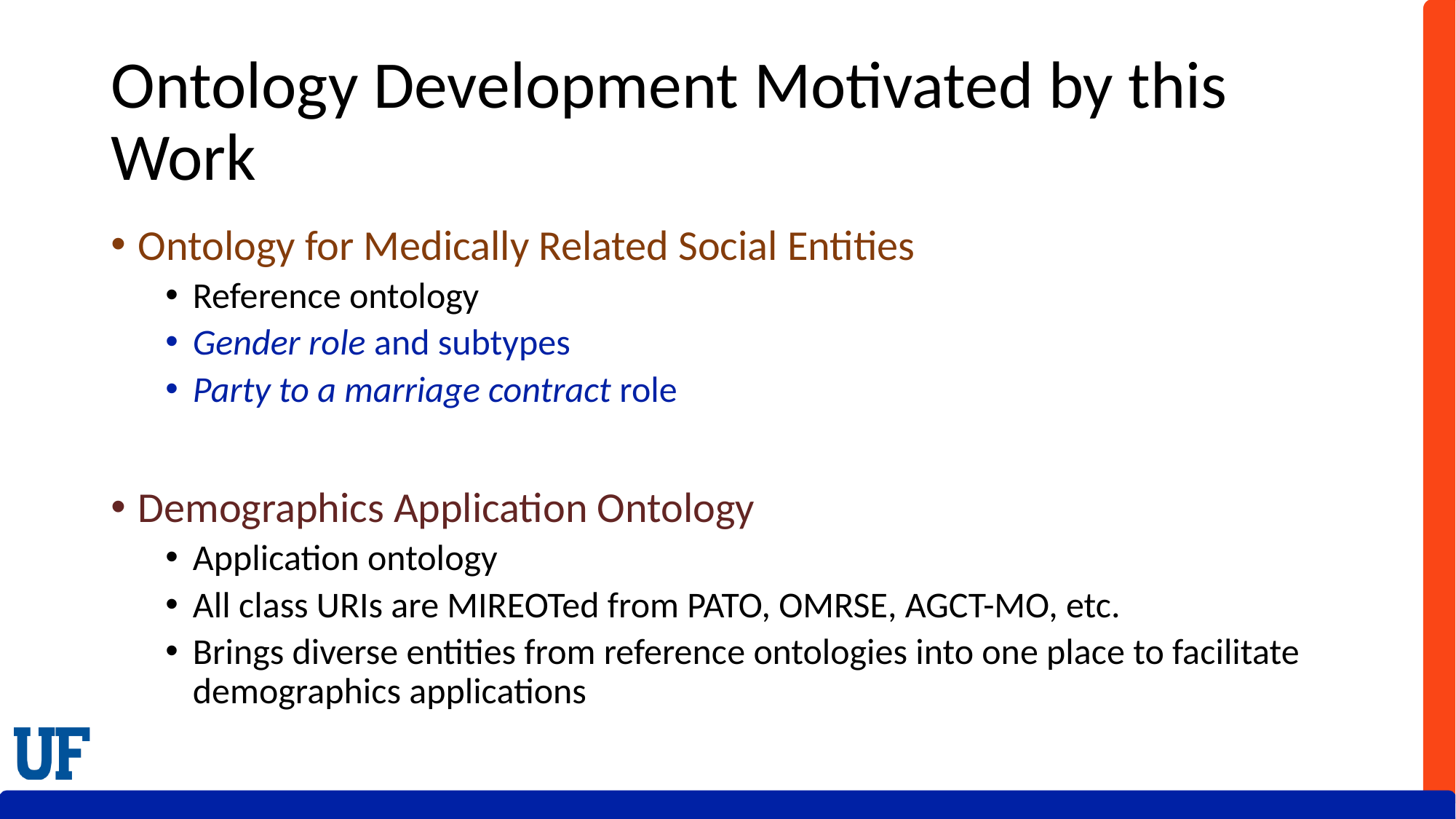

# Ontology Development Motivated by this Work
Ontology for Medically Related Social Entities
Reference ontology
Gender role and subtypes
Party to a marriage contract role

Demographics Application Ontology
Application ontology
All class URIs are MIREOTed from PATO, OMRSE, AGCT-MO, etc.
Brings diverse entities from reference ontologies into one place to facilitate demographics applications